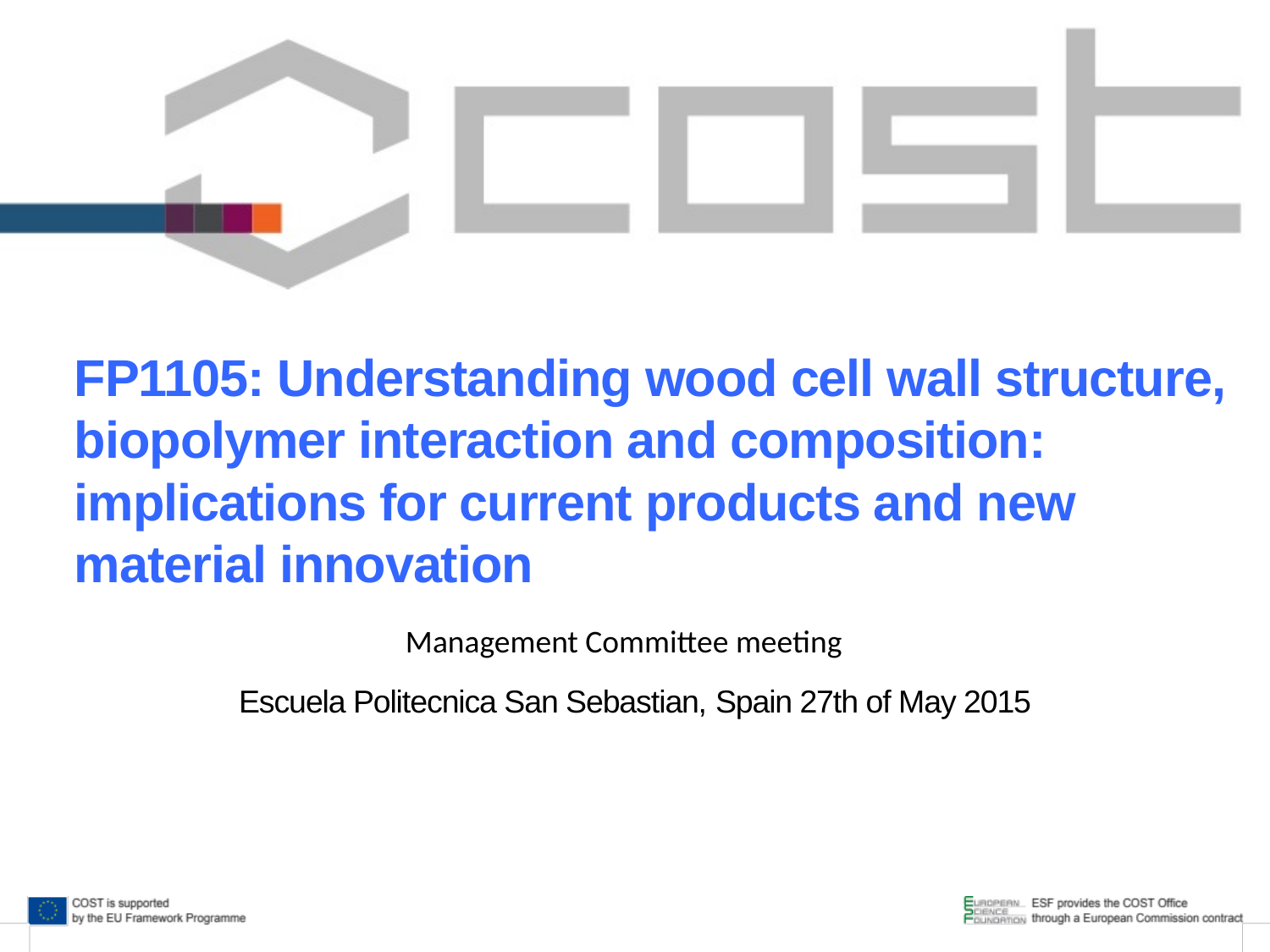

FP1105: Understanding wood cell wall structure, biopolymer interaction and composition: implications for current products and new material innovation
Management Committee meeting
Escuela Politecnica San Sebastian, Spain 27th of May 2015